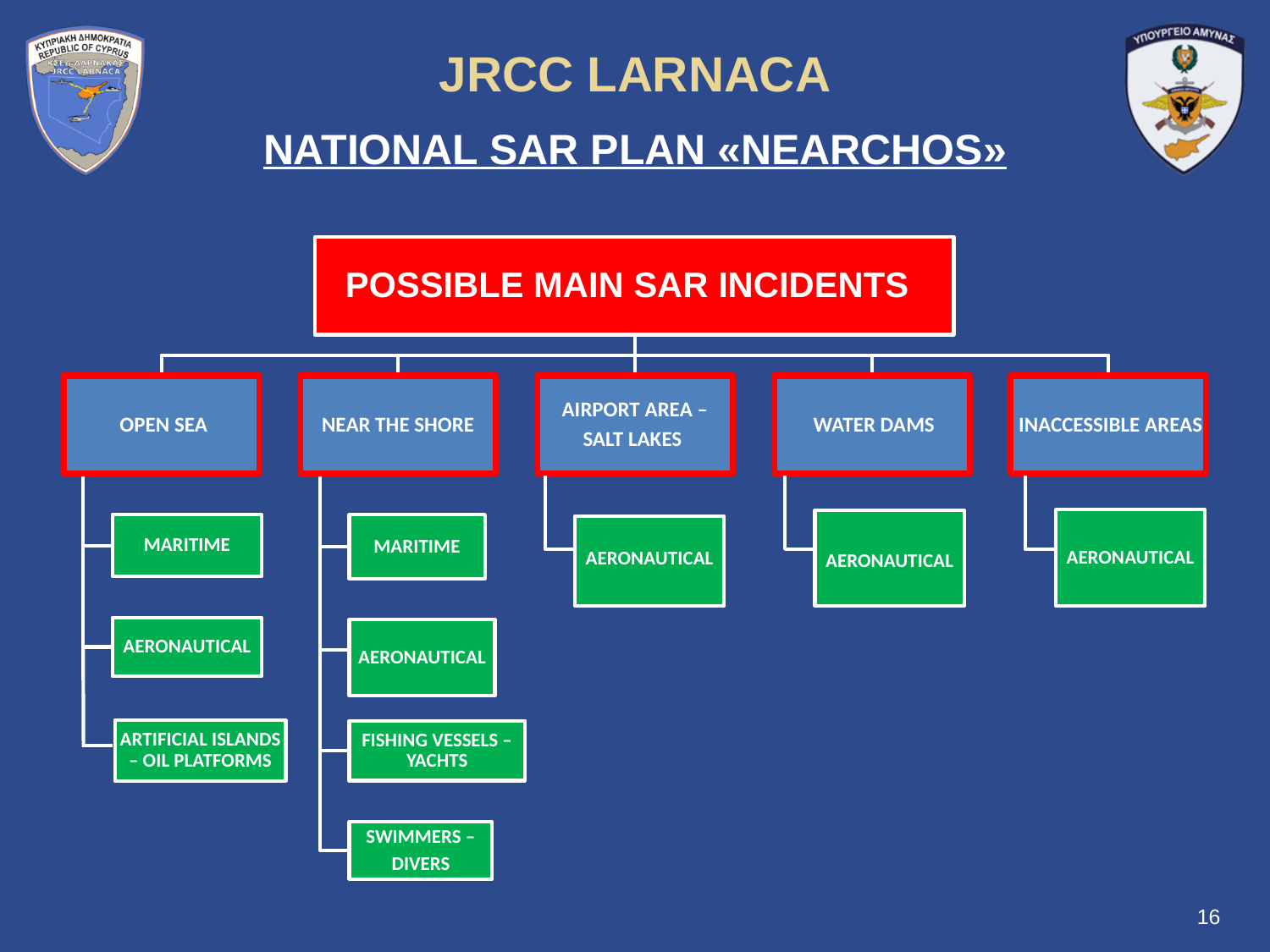

JRCC LARNACA
NATIONAL SAR PLAN «NEARCHOS»
   POSSIBLE MAIN SAR INCIDENTS

 OPEN SEA

NEAR THE SHORE
AIRPORT AREA –
SALT LAKES
 WATER DAMS
 INACCESSIBLE AREAS

AERONAUTICAL

AERONAUTICAL
AERONAUTICAL

MARITIME
MARITIME
AERONAUTICAL
AERONAUTICAL
ARTIFICIAL ISLANDS – OIL PLATFORMS
FISHING VESSELS –
YACHTS
SWIMMERS –
DIVERS
16